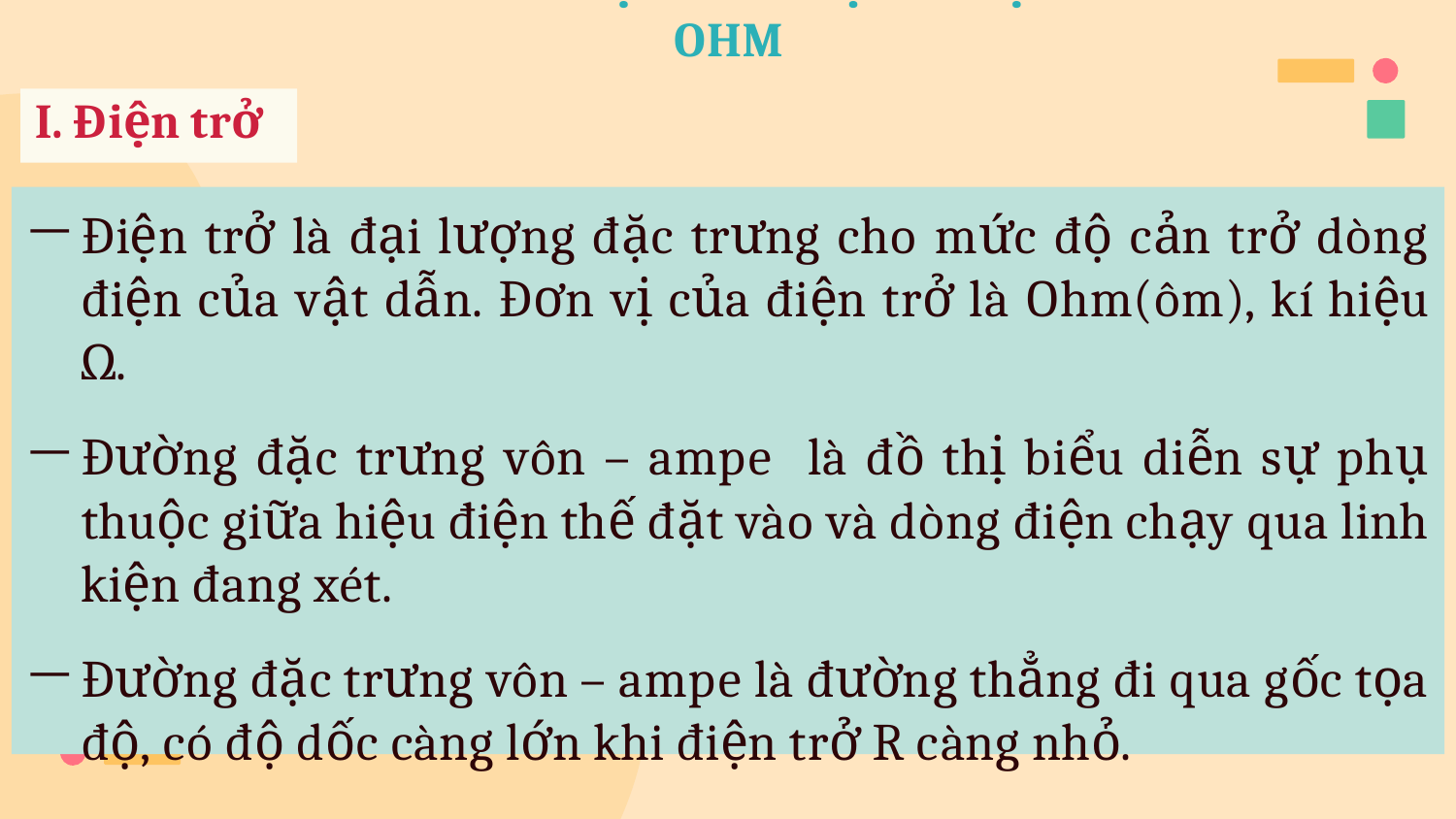

BÀI 23. ĐIỆN TRỞ. ĐỊNH LUẬT OHM
I. Điện trở
Điện trở là đại lượng đặc trưng cho mức độ cản trở dòng điện của vật dẫn. Đơn vị của điện trở là Ohm(ôm), kí hiệu Ω.
Đường đặc trưng vôn – ampe  là đồ thị biểu diễn sự phụ thuộc giữa hiệu điện thế đặt vào và dòng điện chạy qua linh kiện đang xét.
Đường đặc trưng vôn – ampe là đường thẳng đi qua gốc tọa độ, có độ dốc càng lớn khi điện trở R càng nhỏ.